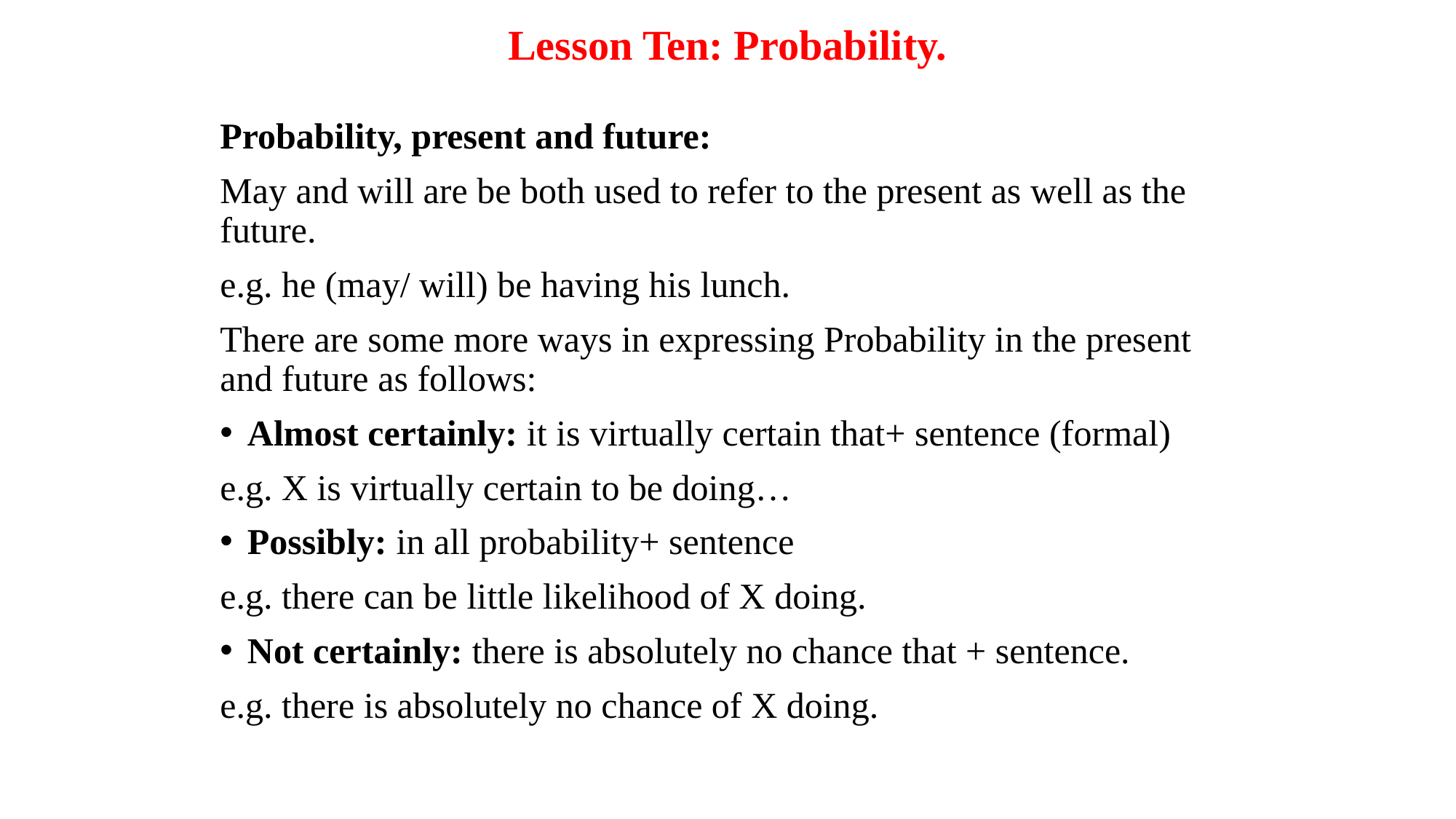

Lesson Ten: Probability.

Probability, present and future:
May and will are be both used to refer to the present as well as the future.
e.g. he (may/ will) be having his lunch.
There are some more ways in expressing Probability in the present and future as follows:
Almost certainly: it is virtually certain that+ sentence (formal)
e.g. X is virtually certain to be doing…
Possibly: in all probability+ sentence
e.g. there can be little likelihood of X doing.
Not certainly: there is absolutely no chance that + sentence.
e.g. there is absolutely no chance of X doing.